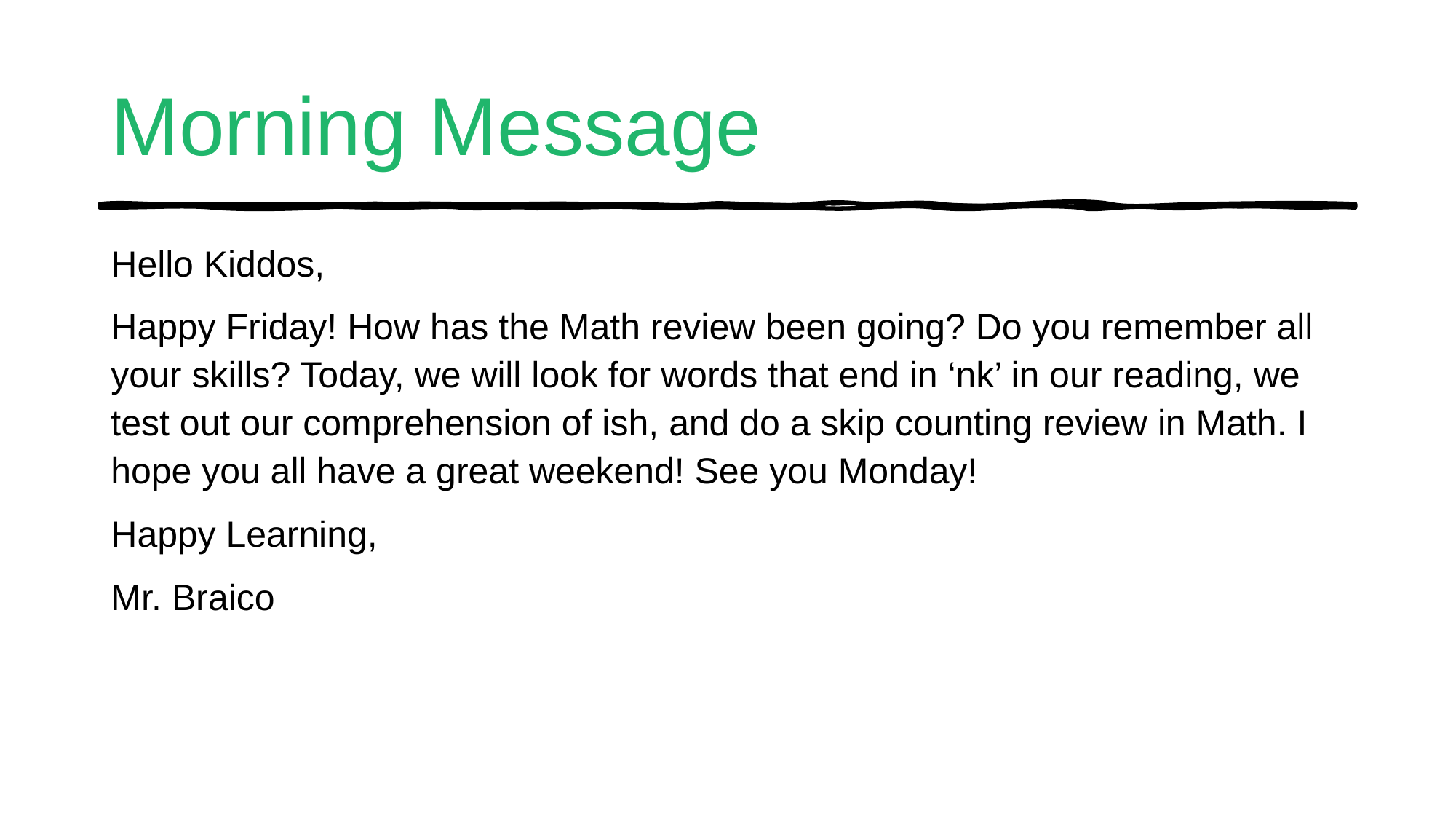

# Morning Message
Hello Kiddos,
Happy Friday! How has the Math review been going? Do you remember all your skills? Today, we will look for words that end in ‘nk’ in our reading, we test out our comprehension of ish, and do a skip counting review in Math. I hope you all have a great weekend! See you Monday!
Happy Learning,
Mr. Braico